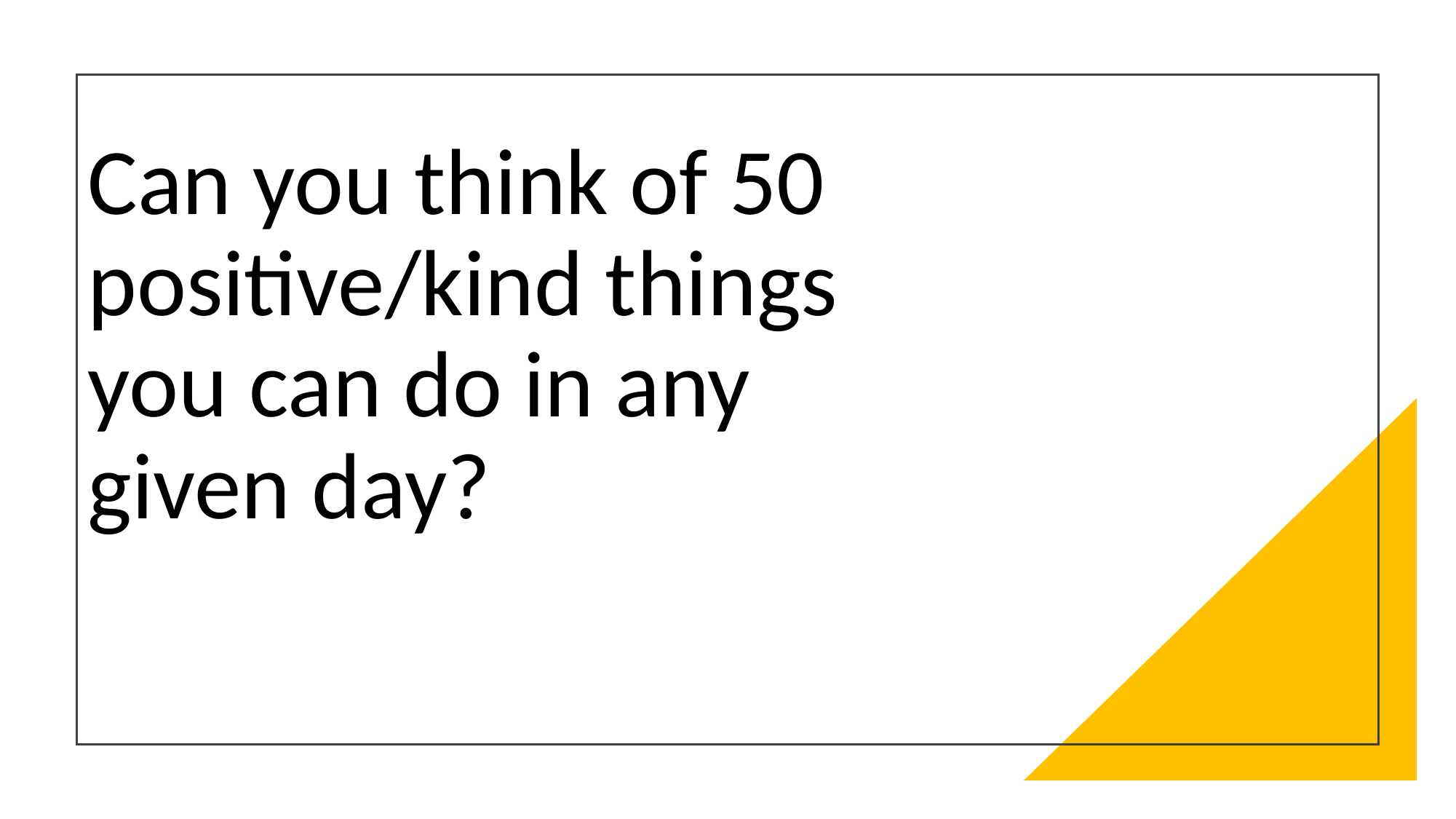

# Can you think of 50 positive/kind things you can do in any given day?